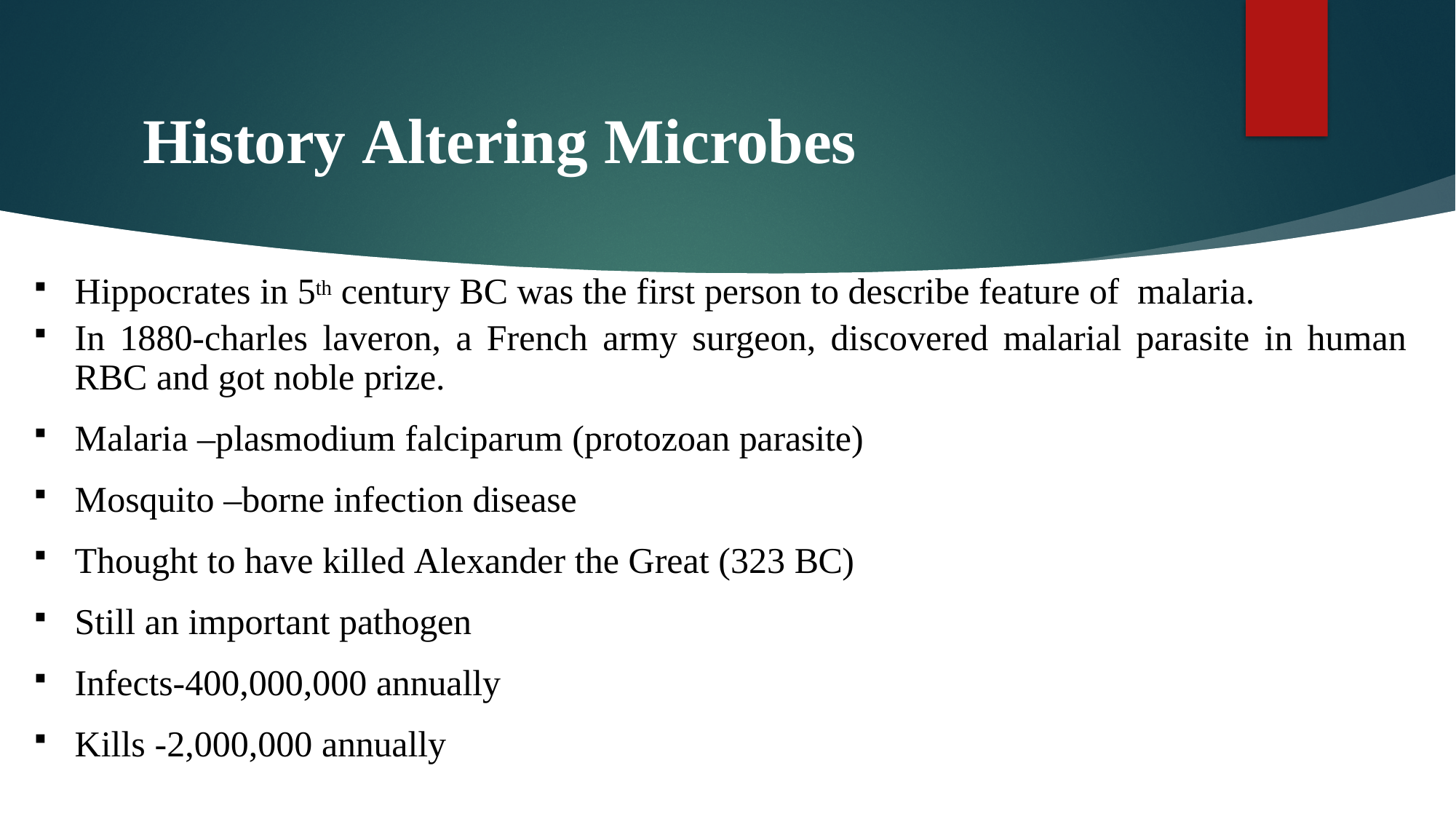

# History Altering Microbes

Hippocrates in 5th century BC was the first person to describe feature of  malaria.
In 1880-charles laveron, a French army surgeon, discovered malarial parasite in human RBC and got noble prize.
Malaria –plasmodium falciparum (protozoan parasite)
Mosquito –borne infection disease
Thought to have killed Alexander the Great (323 BC)
Still an important pathogen
Infects-400,000,000 annually
Kills -2,000,000 annually